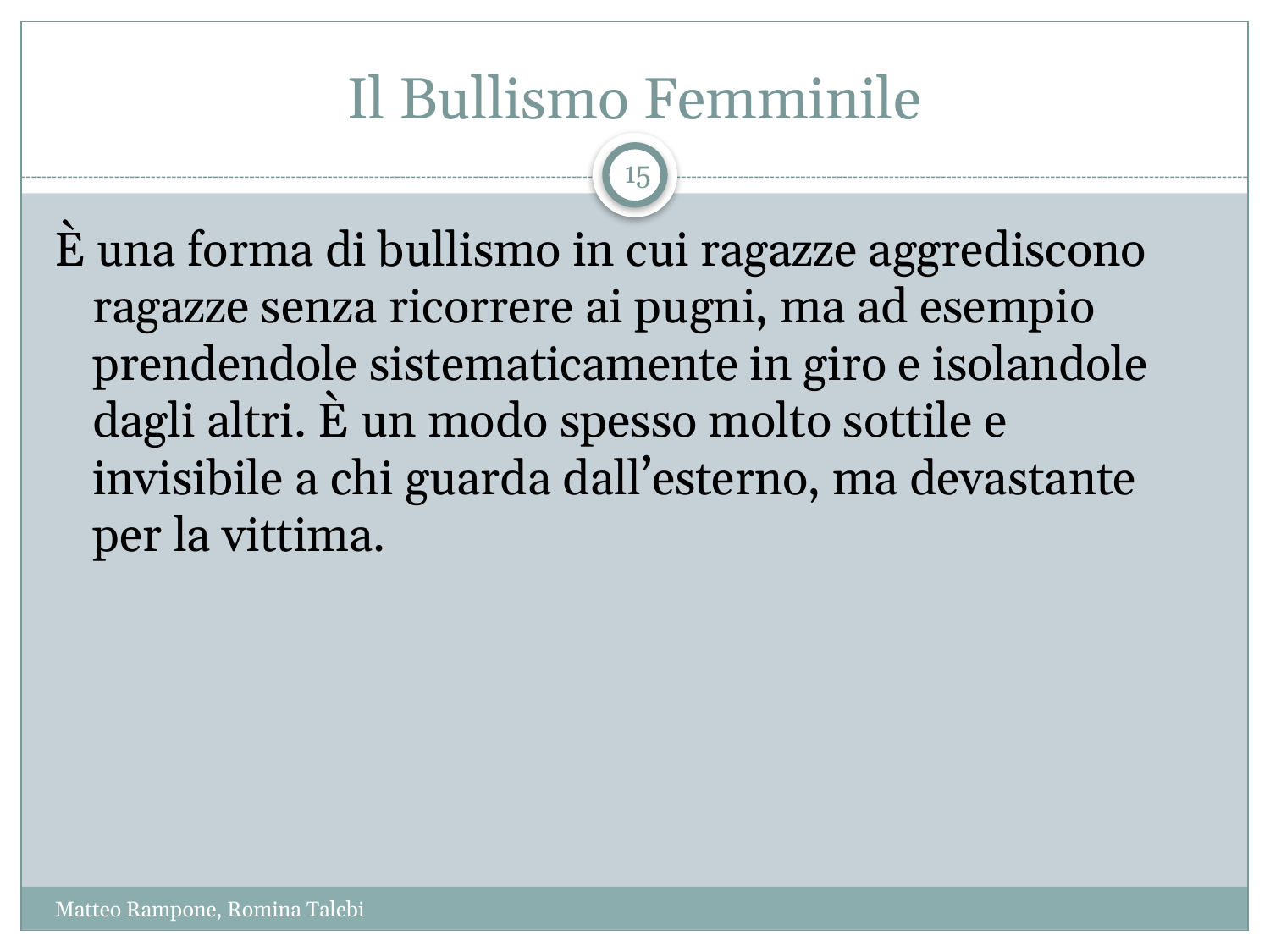

# Il Bullismo Femminile
15
È una forma di bullismo in cui ragazze aggrediscono ragazze senza ricorrere ai pugni, ma ad esempio prendendole sistematicamente in giro e isolandole dagli altri. È un modo spesso molto sottile e invisibile a chi guarda dall’esterno, ma devastante per la vittima.
Matteo Rampone, Romina Talebi